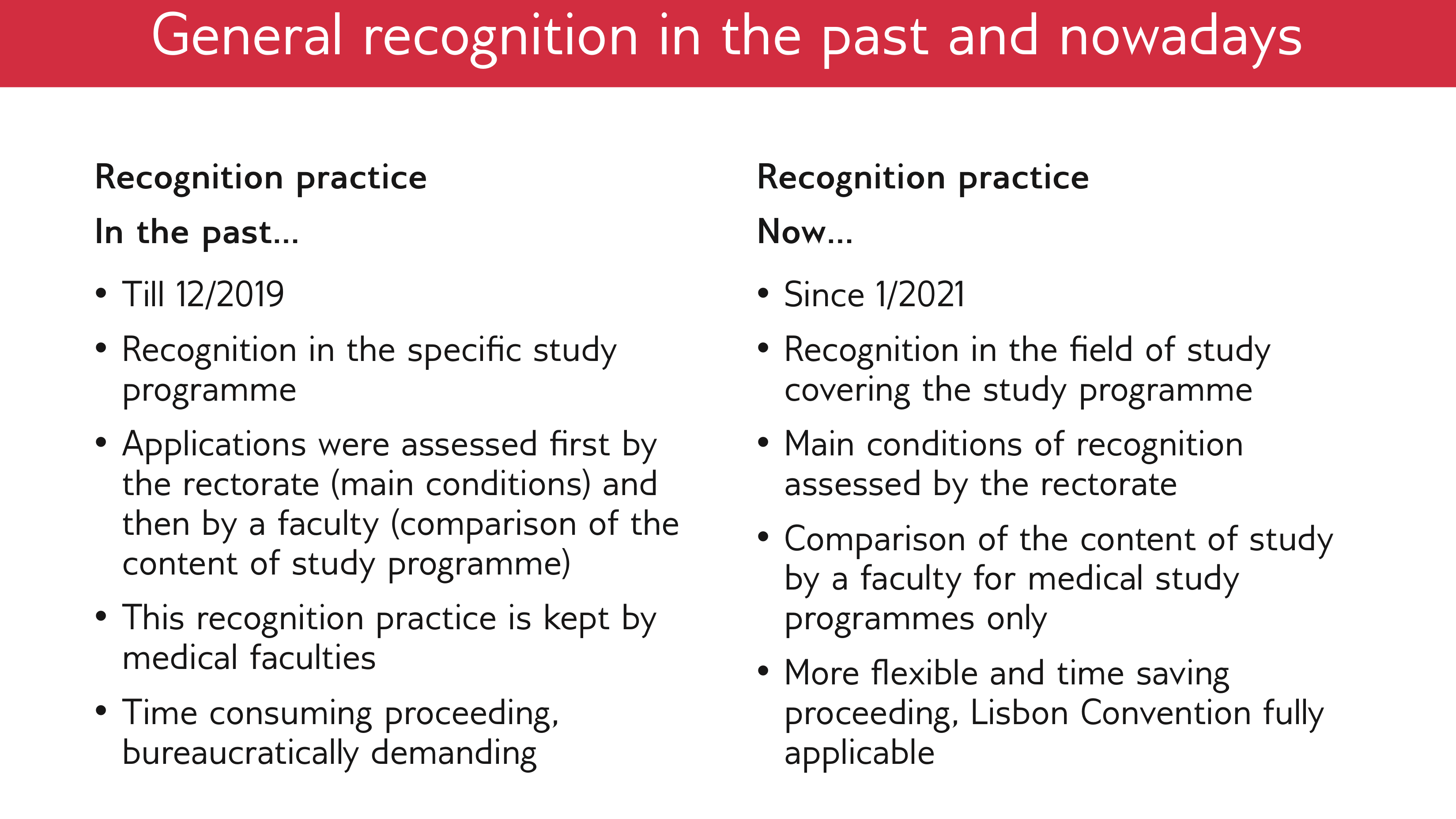

# General recognition in the past and nowadays
Recognition practice
In the past…
Recognition practice
Now…
Till 12/2019
Recognition in the specific study programme
Applications were assessed first by the rectorate (main conditions) and then by a faculty (comparison of the content of study programme)
This recognition practice is kept by medical faculties
Time consuming proceeding, bureaucratically demanding

Since 1/2021
Recognition in the field of study covering the study programme
Main conditions of recognition assessed by the rectorate
Comparison of the content of study by a faculty for medical study programmes only
More flexible and time saving proceeding, Lisbon Convention fully applicable